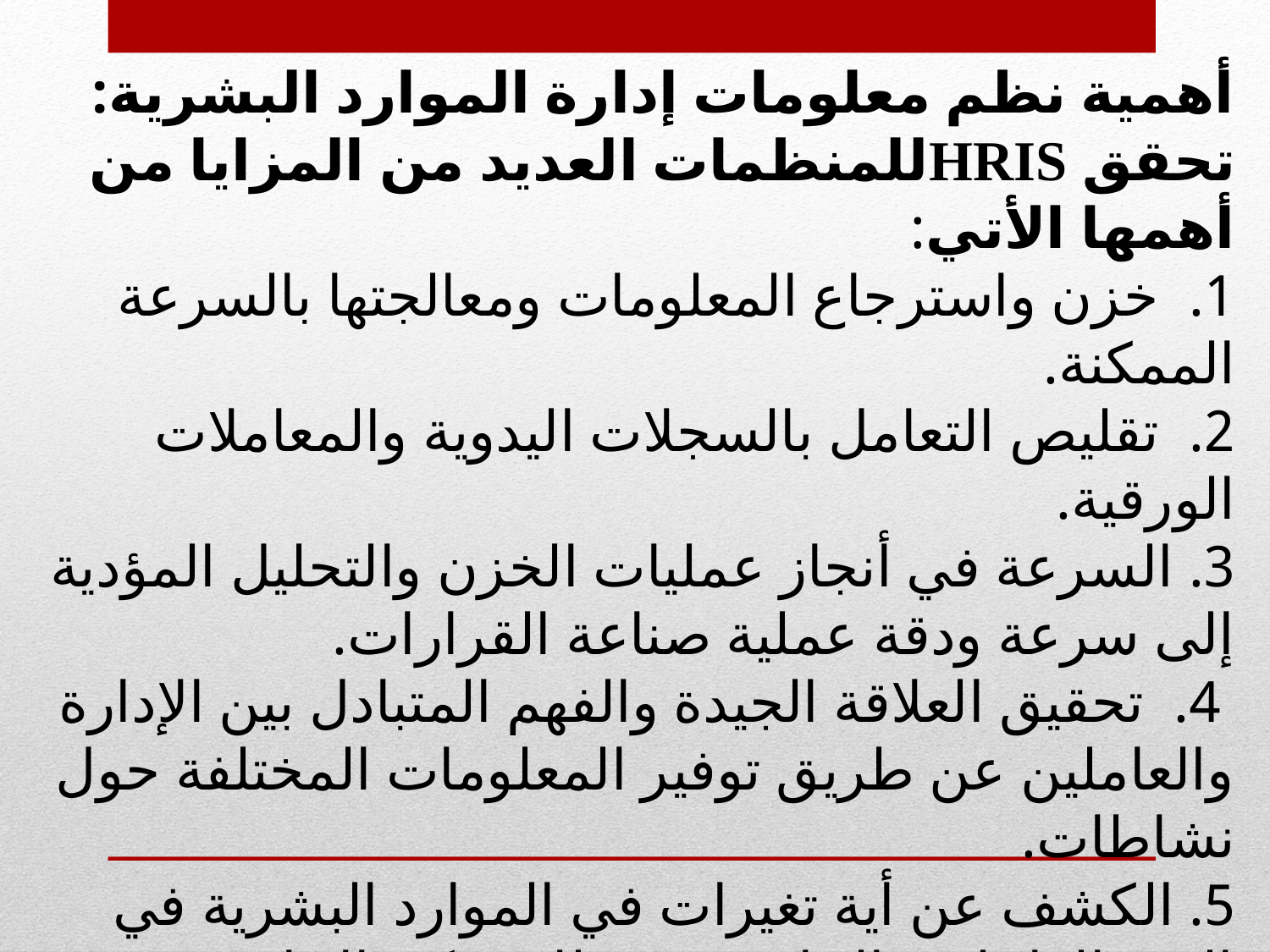

أهمية نظم معلومات إدارة الموارد البشرية:
تحقق HRISللمنظمات العديد من المزايا من أهمها الأتي:
1.  خزن واسترجاع المعلومات ومعالجتها بالسرعة الممكنة.
2.  تقليص التعامل بالسجلات اليدوية والمعاملات الورقية.
3. السرعة في أنجاز عمليات الخزن والتحليل المؤدية إلى سرعة ودقة عملية صناعة القرارات.
 4.  تحقيق العلاقة الجيدة والفهم المتبادل بين الإدارة والعاملين عن طريق توفير المعلومات المختلفة حول نشاطات.
5. الكشف عن أية تغيرات في الموارد البشرية في البيئة الداخلية والخارجية, وبذلك تمكن الإدارة من الأعداد لمواجهة تلك التغيرات بكفاءة.
6. تحقيق التكامل والتنسيق بين مختلف نشاطات إدارة الموارد البشرية.